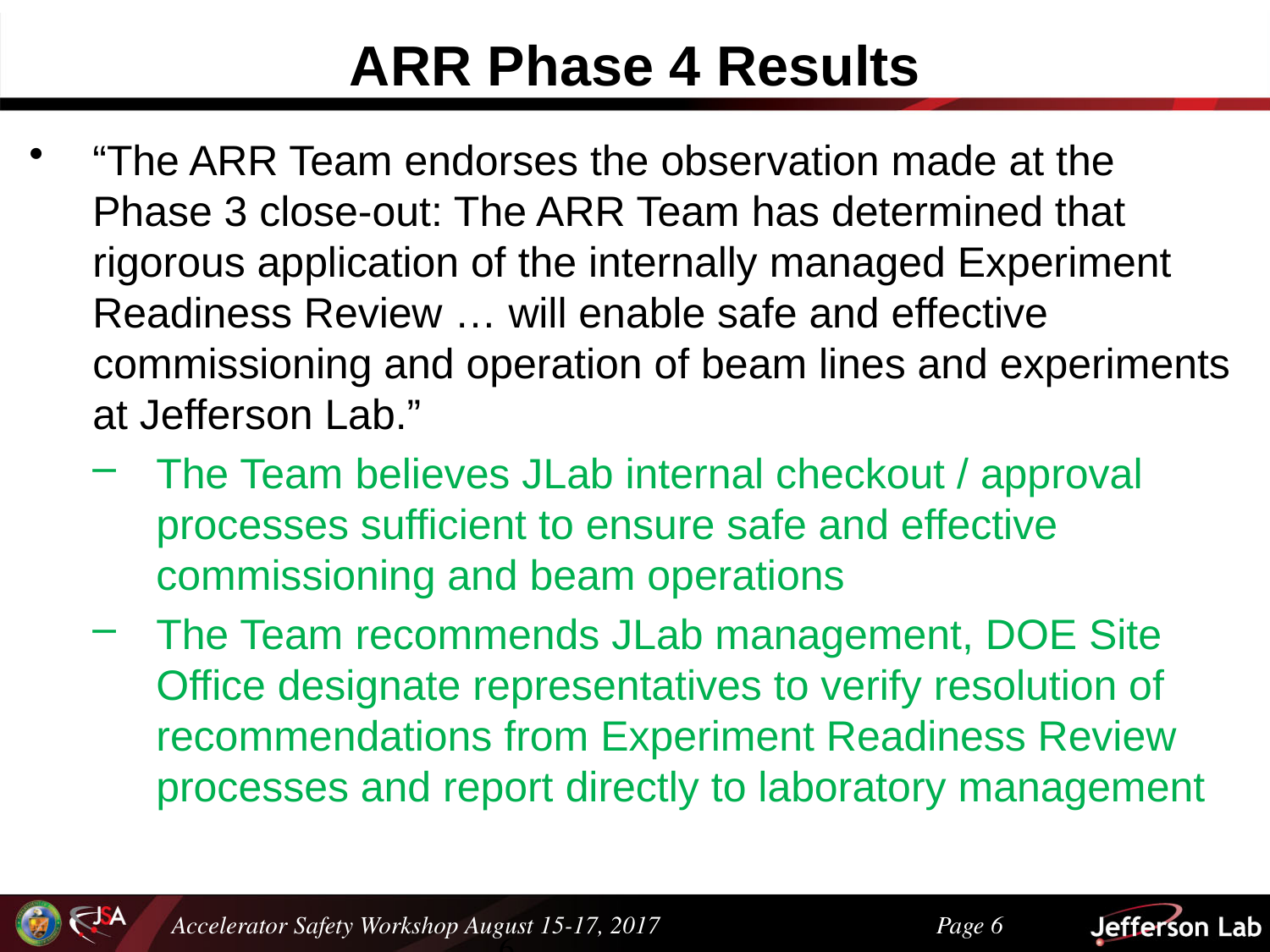

# ARR Phase 4 Results
“The ARR Team endorses the observation made at the Phase 3 close-out: The ARR Team has determined that rigorous application of the internally managed Experiment Readiness Review … will enable safe and effective commissioning and operation of beam lines and experiments at Jefferson Lab.”
The Team believes JLab internal checkout / approval processes sufficient to ensure safe and effective commissioning and beam operations
The Team recommends JLab management, DOE Site Office designate representatives to verify resolution of recommendations from Experiment Readiness Review processes and report directly to laboratory management
6